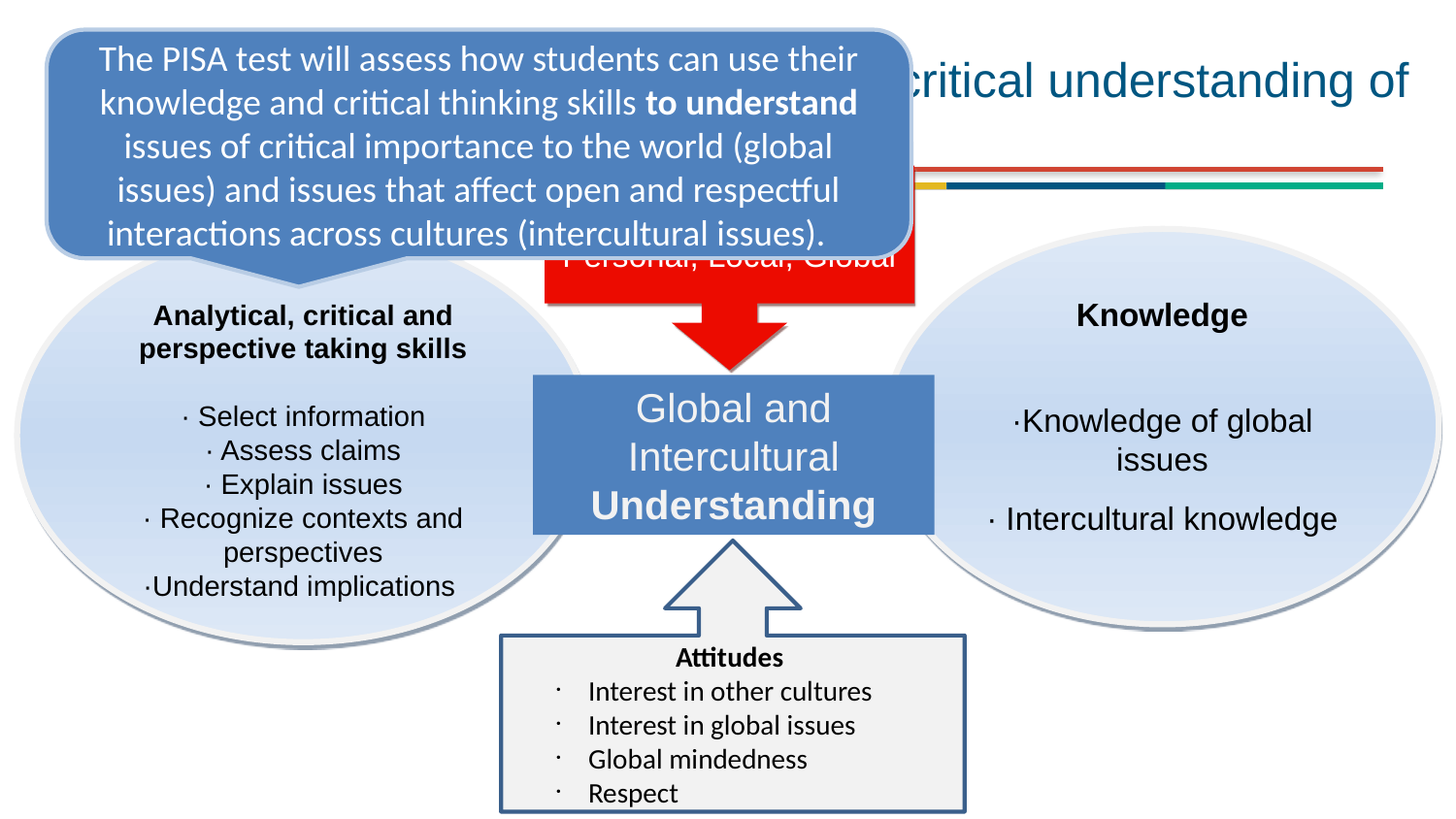

The PISA test will assess how students can use their knowledge and critical thinking skills to understand issues of critical importance to the world (global issues) and issues that affect open and respectful interactions across cultures (intercultural issues).
# The cognitive test – from information to critical understanding of global and intercultural issues
Contexts
Personal, Local, Global

Analytical, critical and perspective taking skills

· Select information
· Assess claims
· Explain issues
· Recognize contexts and perspectives
·Understand implications
Knowledge

·Knowledge of global issues
· Intercultural knowledge

Global and Intercultural Understanding
Attitudes
Interest in other cultures
Interest in global issues
Global mindedness
Respect